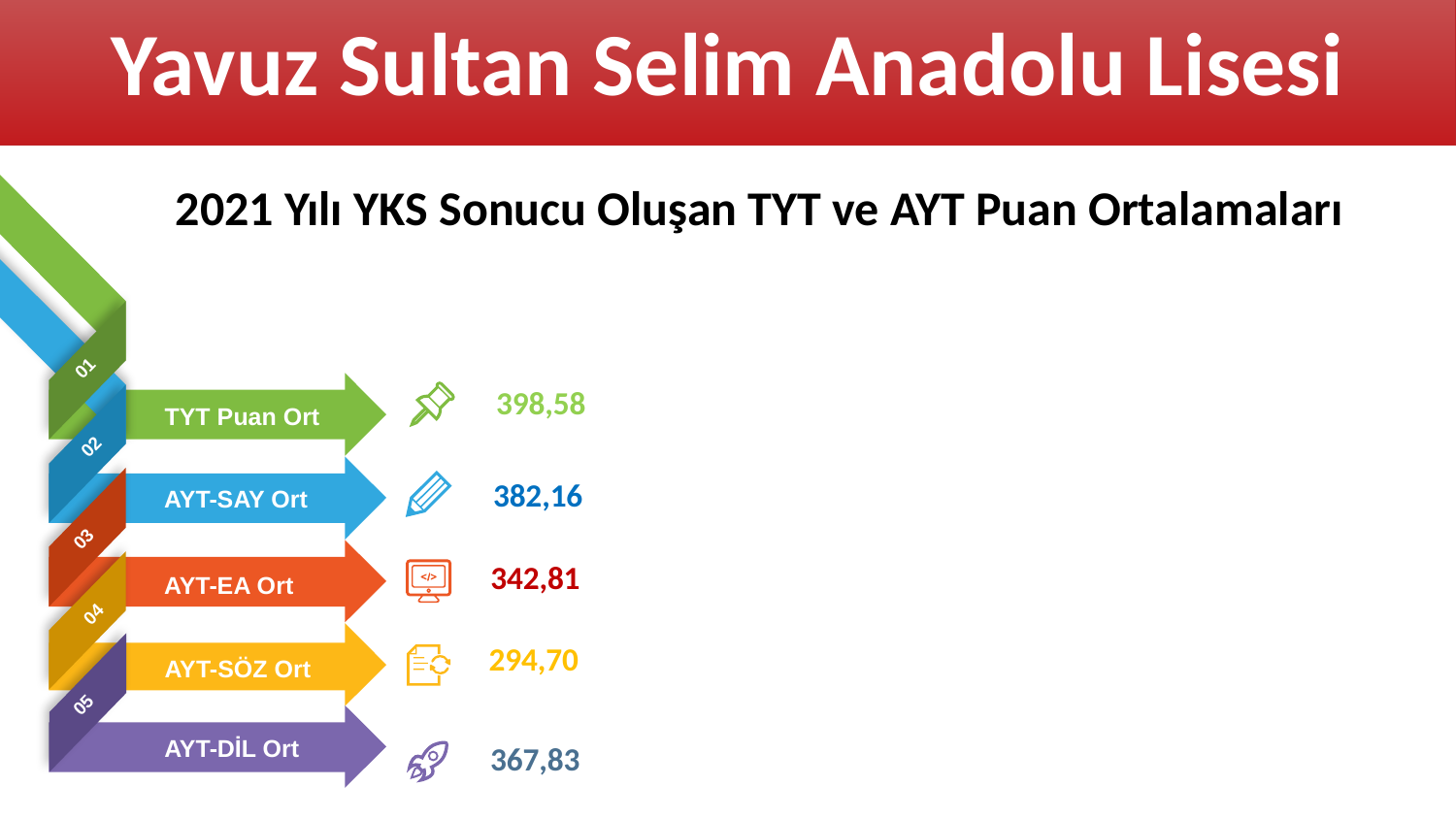

Yavuz Sultan Selim Anadolu Lisesi

2021 Yılı YKS Sonucu Oluşan TYT ve AYT Puan Ortalamaları

01

398,58

TYT Puan Ort
02

382,16

AYT-SAY Ort
03

342,81

AYT-EA Ort
04

294,70

AYT-SÖZ Ort
05

AYT-DİL Ort
367,83